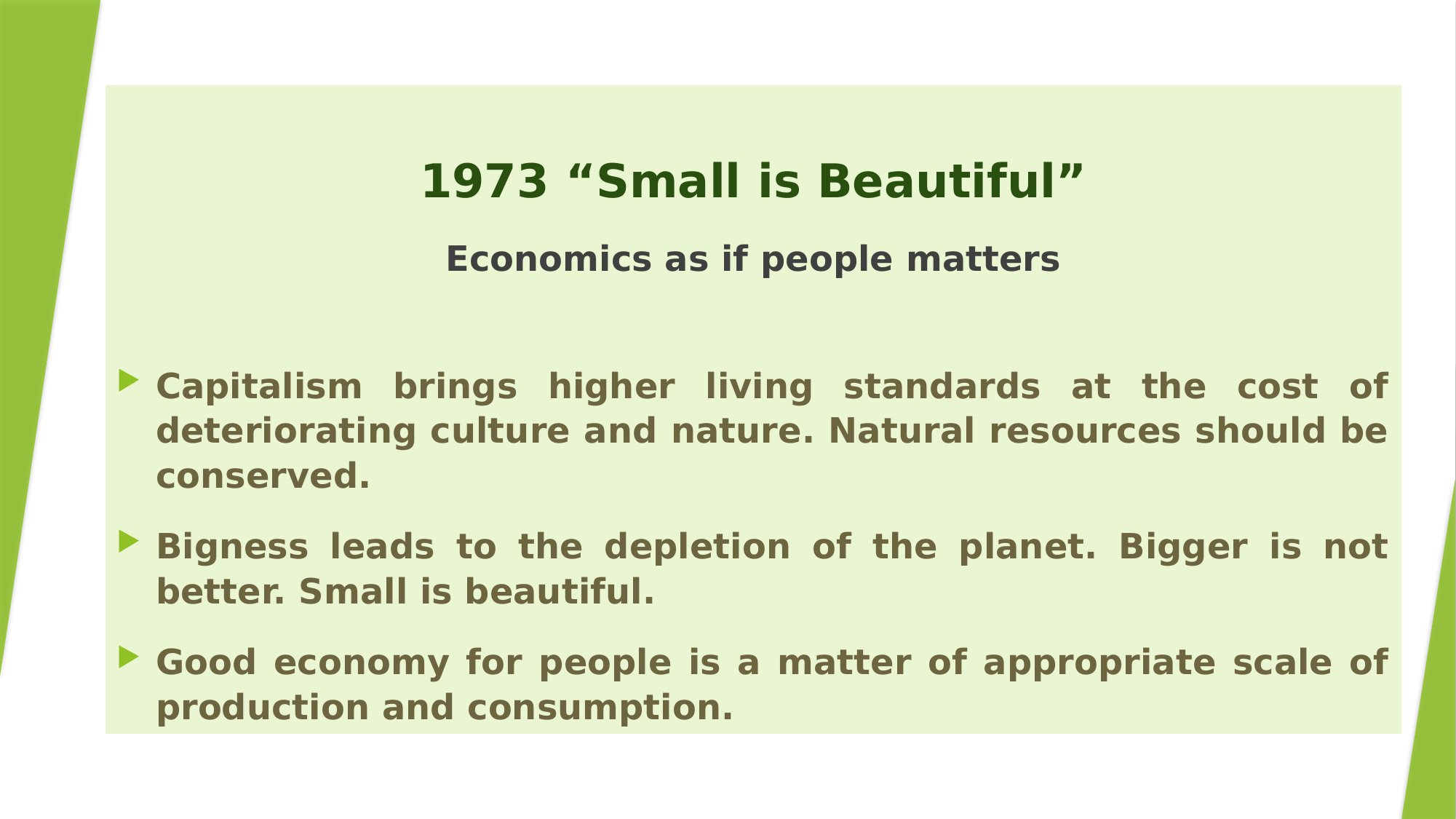

#

1973 “Small is Beautiful”
Economics as if people matters

Capitalism brings higher living standards at the cost of deteriorating culture and nature. Natural resources should be conserved.
Bigness leads to the depletion of the planet. Bigger is not better. Small is beautiful.
Good economy for people is a matter of appropriate scale of production and consumption.